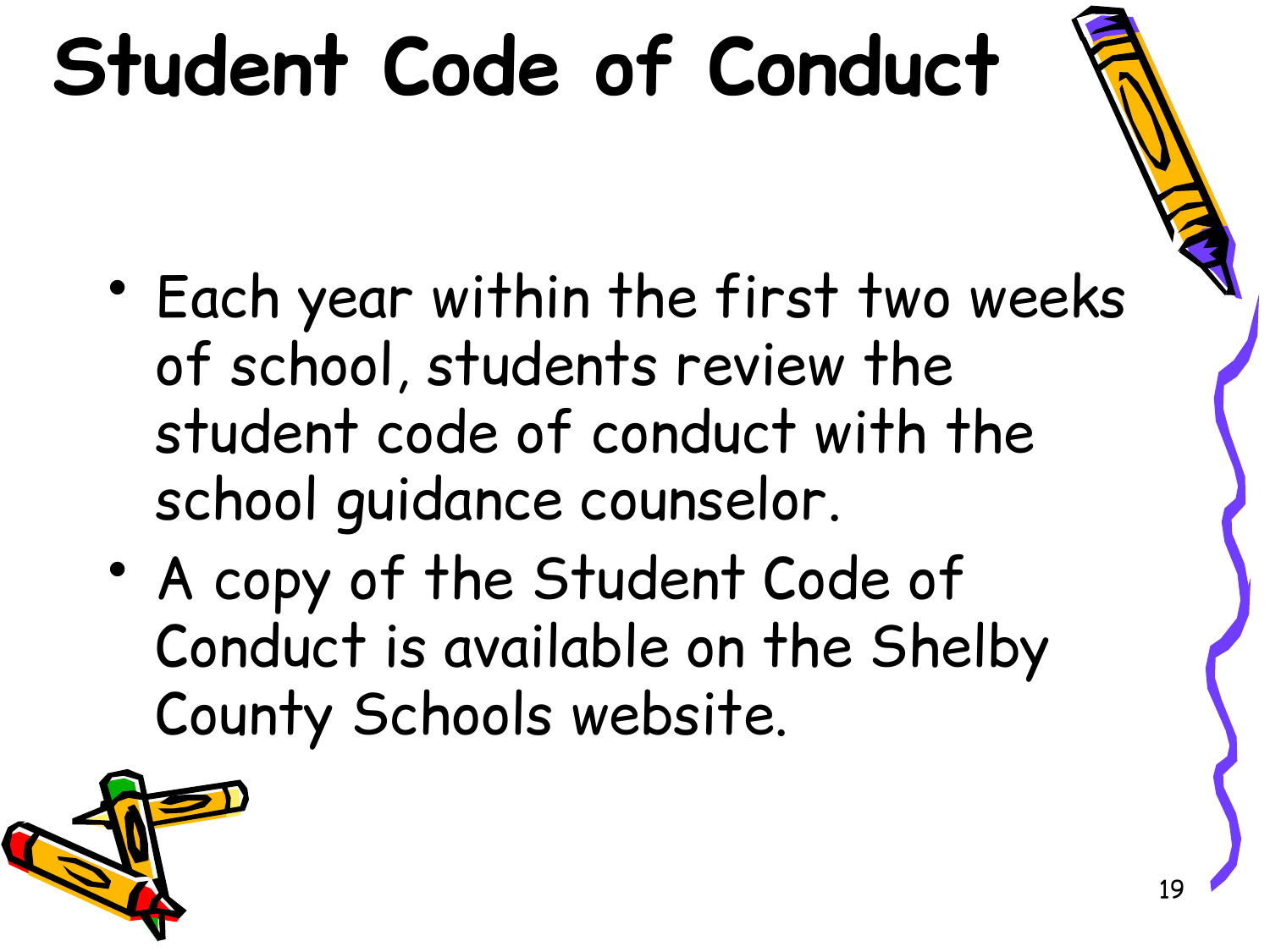

# Student Code of Conduct
Each year within the first two weeks of school, students review the student code of conduct with the school guidance counselor.
A copy of the Student Code of Conduct is available on the Shelby County Schools website.
19